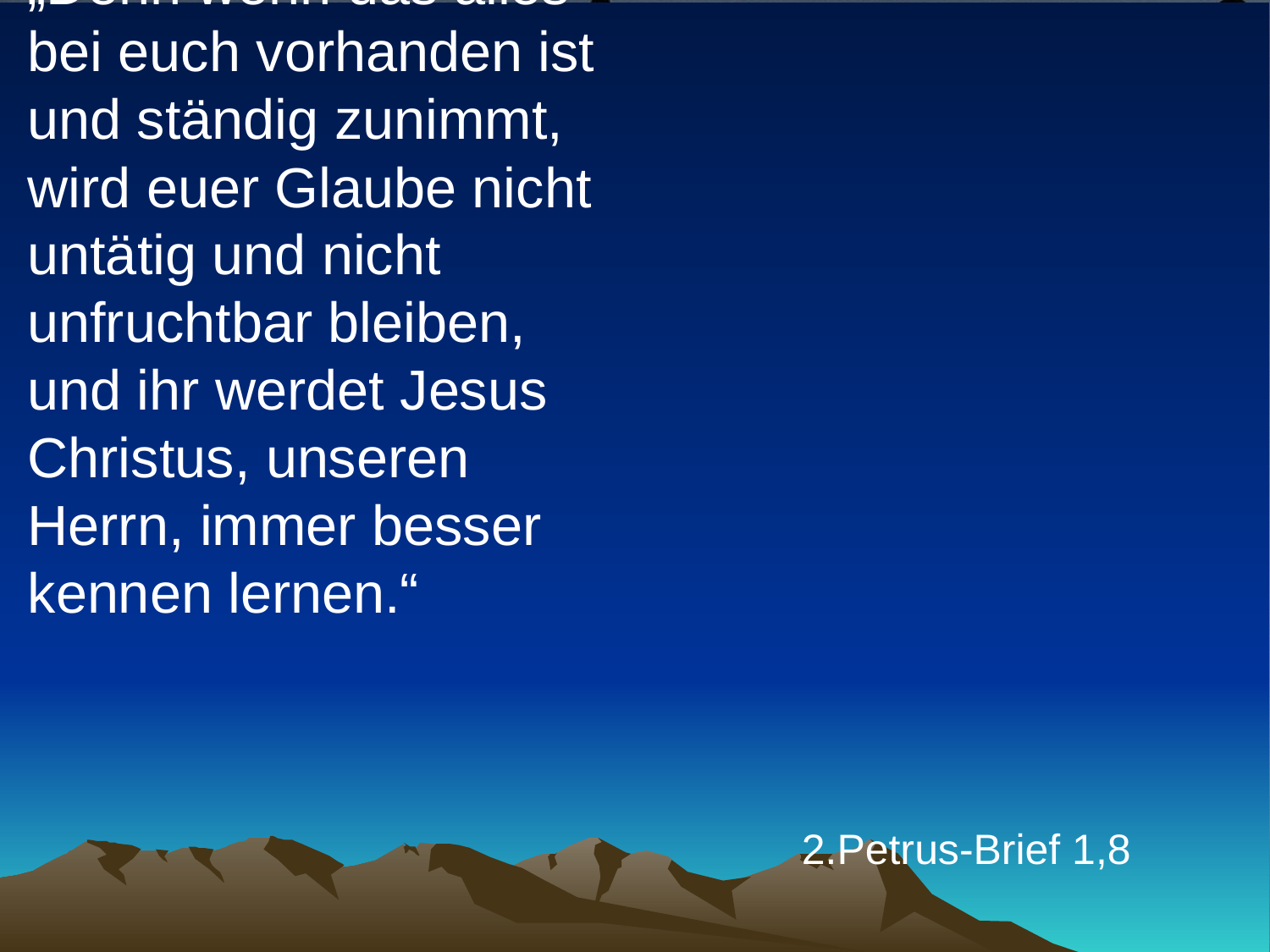

# „Denn wenn das alles bei euch vorhanden ist und ständig zunimmt, wird euer Glaube nicht untätig und nicht unfruchtbar bleiben, und ihr werdet Jesus Christus, unseren Herrn, immer besser kennen lernen.“
2.Petrus-Brief 1,8